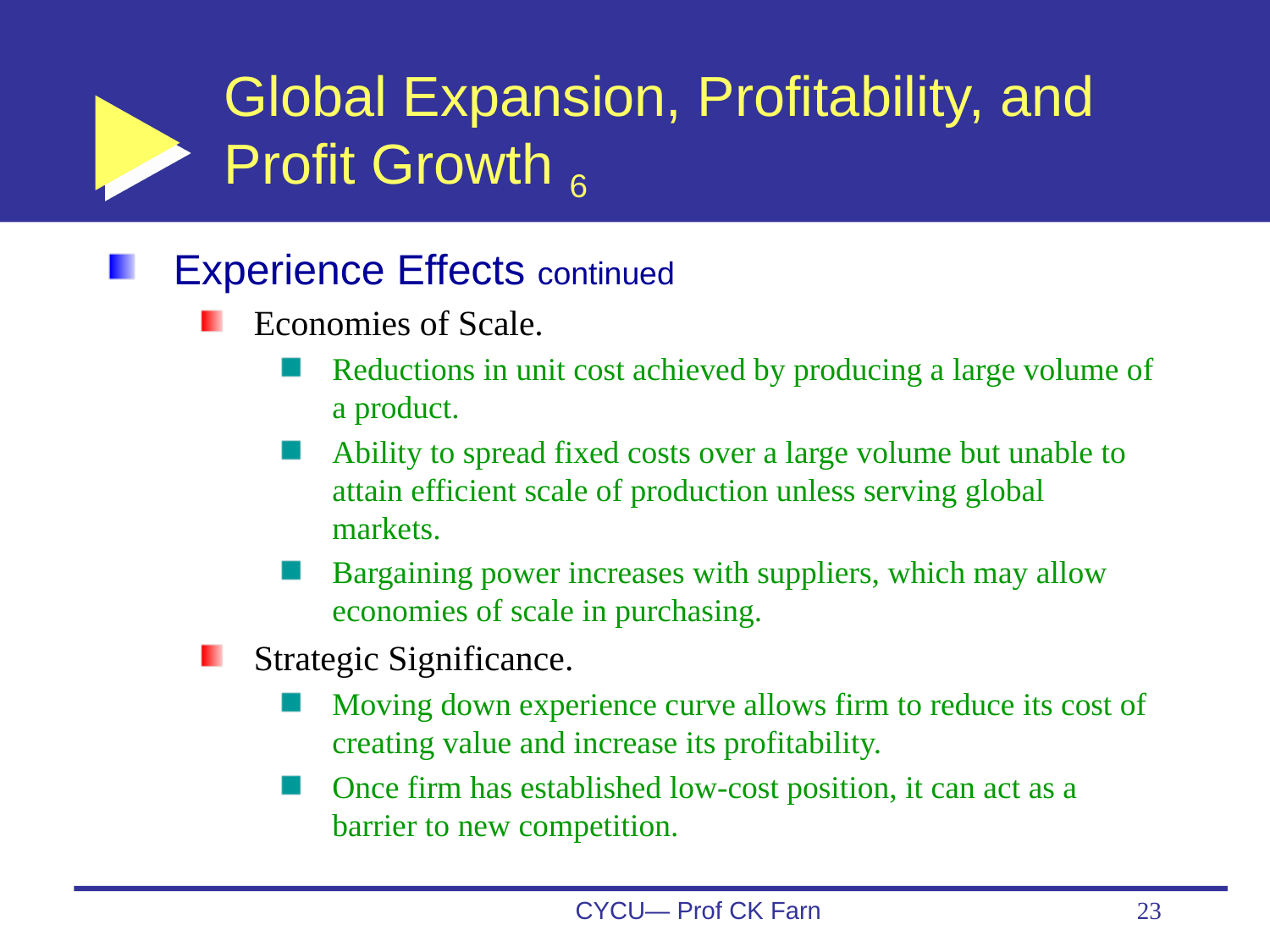

# Global Expansion, Profitability, and Profit Growth 6
Experience Effects continued
Economies of Scale.
Reductions in unit cost achieved by producing a large volume of a product.
Ability to spread fixed costs over a large volume but unable to attain efficient scale of production unless serving global markets.
Bargaining power increases with suppliers, which may allow economies of scale in purchasing.
Strategic Significance.
Moving down experience curve allows firm to reduce its cost of creating value and increase its profitability.
Once firm has established low-cost position, it can act as a barrier to new competition.

CYCU— Prof CK Farn
23